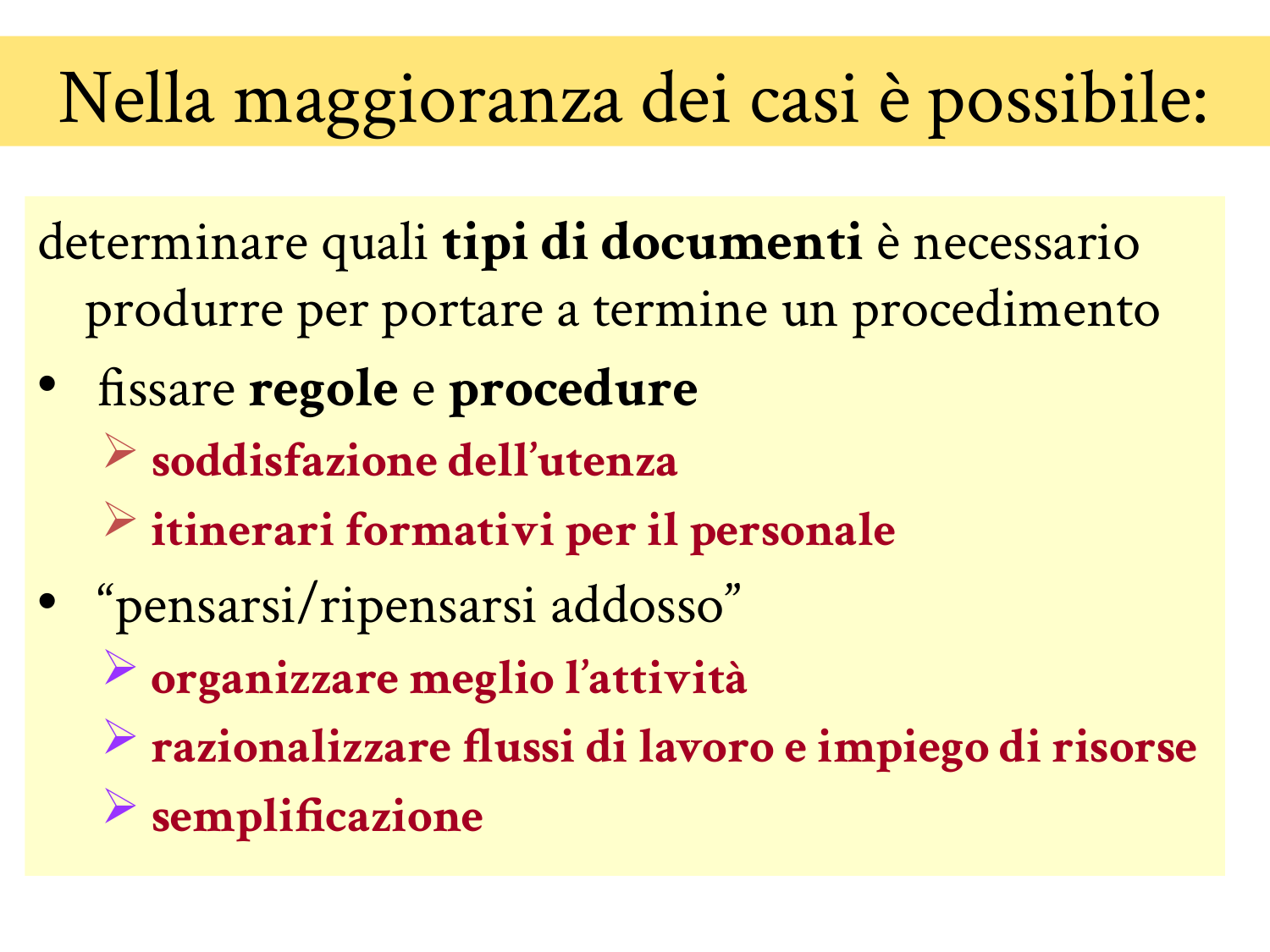

# Nella maggioranza dei casi è possibile:

determinare quali tipi di documenti è necessario produrre per portare a termine un procedimento
 fissare regole e procedure
 soddisfazione dell’utenza
 itinerari formativi per il personale
 “pensarsi/ripensarsi addosso”
 organizzare meglio l’attività
 razionalizzare flussi di lavoro e impiego di risorse
 semplificazione